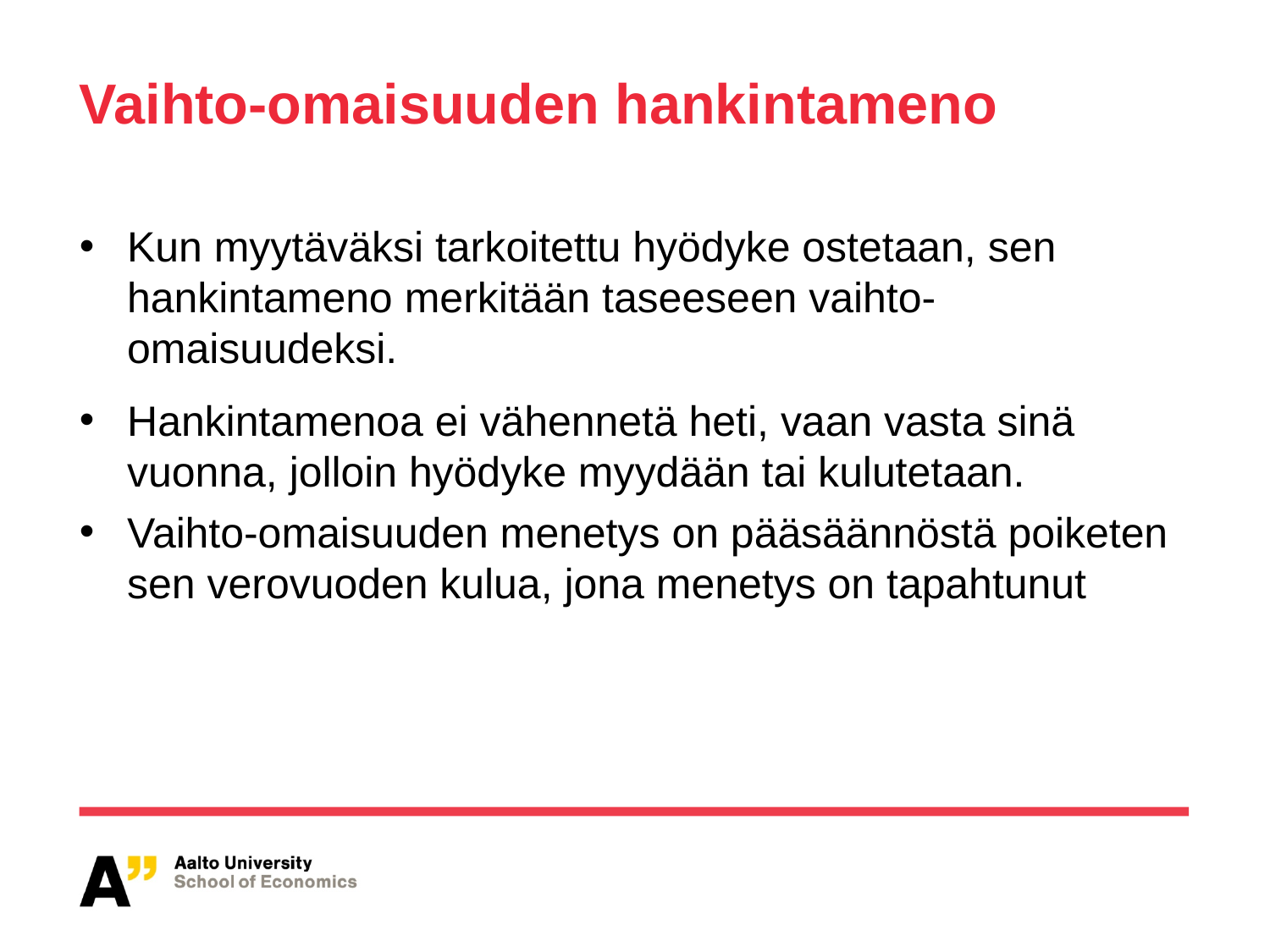

# Vaihto-omaisuuden hankintameno
Kun myytäväksi tarkoitettu hyödyke ostetaan, sen hankintameno merkitään taseeseen vaihto-omaisuudeksi.
Hankintamenoa ei vähennetä heti, vaan vasta sinä vuonna, jolloin hyödyke myydään tai kulutetaan.
Vaihto-omaisuuden menetys on pääsäännöstä poiketen sen verovuoden kulua, jona menetys on tapahtunut